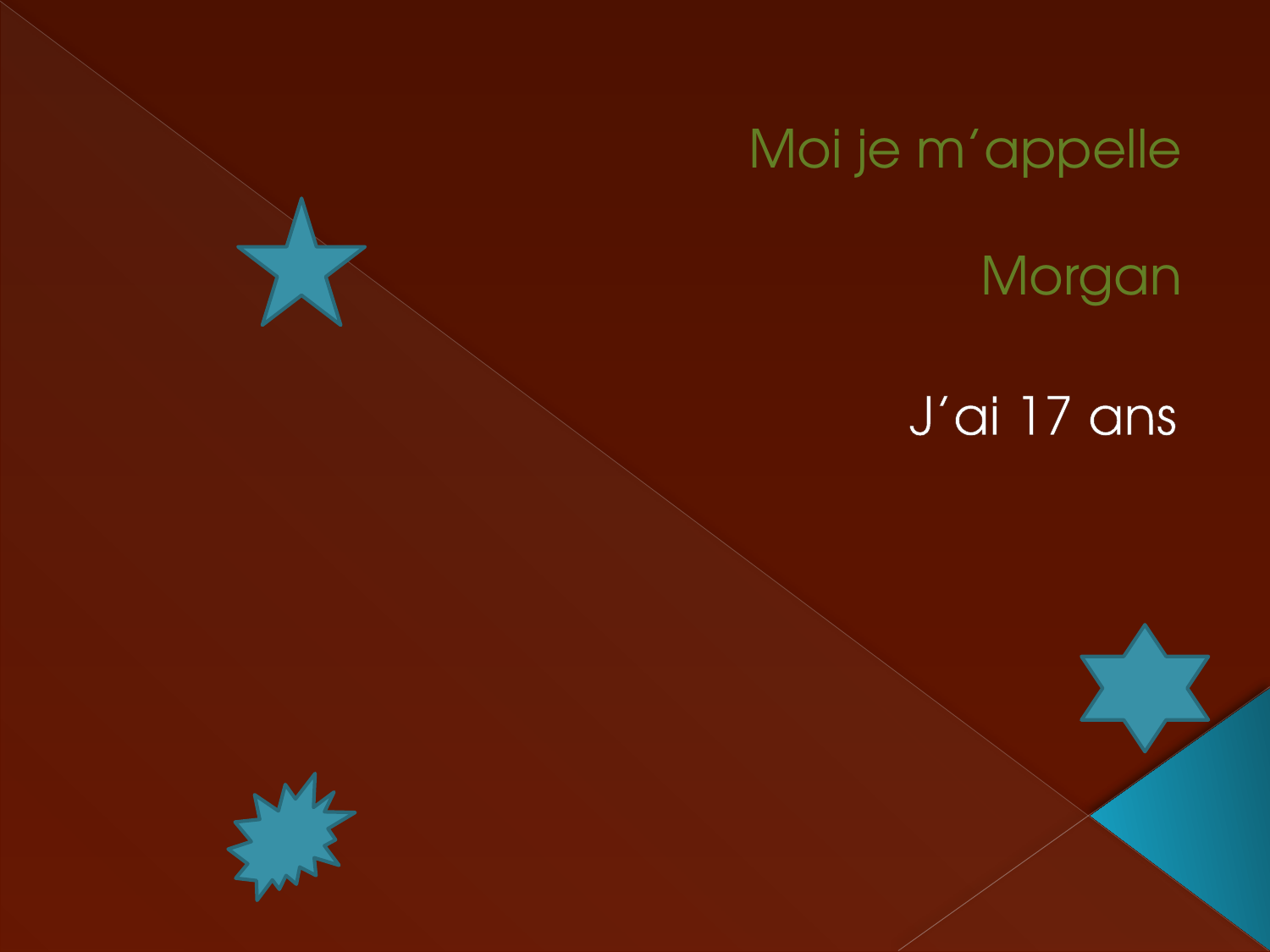

# Moi je m’appelle Morgan

J’ai 17 ans